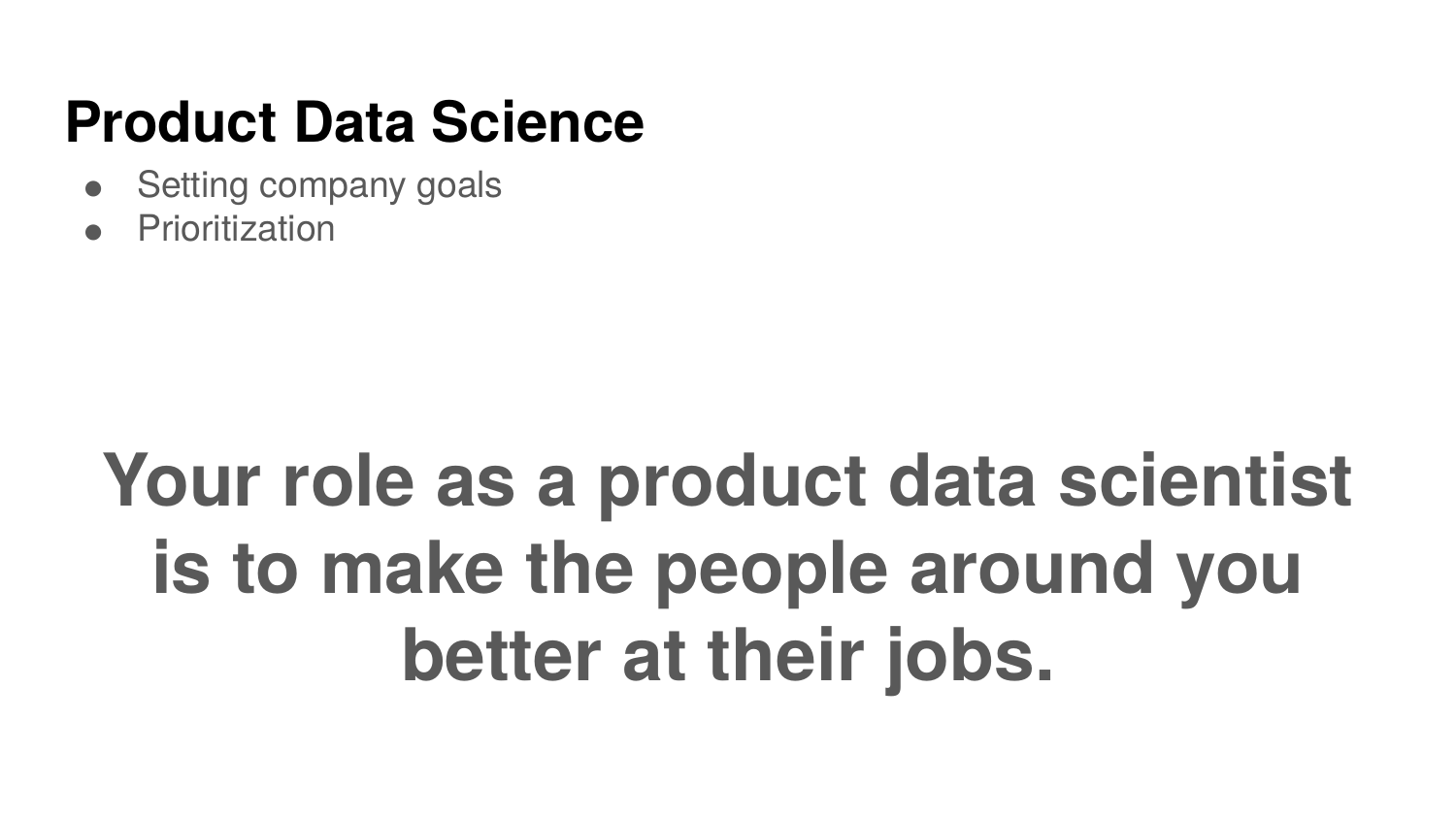

# Product Data Science
Setting company goals
Prioritization

Your role as a product data scientist is to make the people around you better at their jobs.